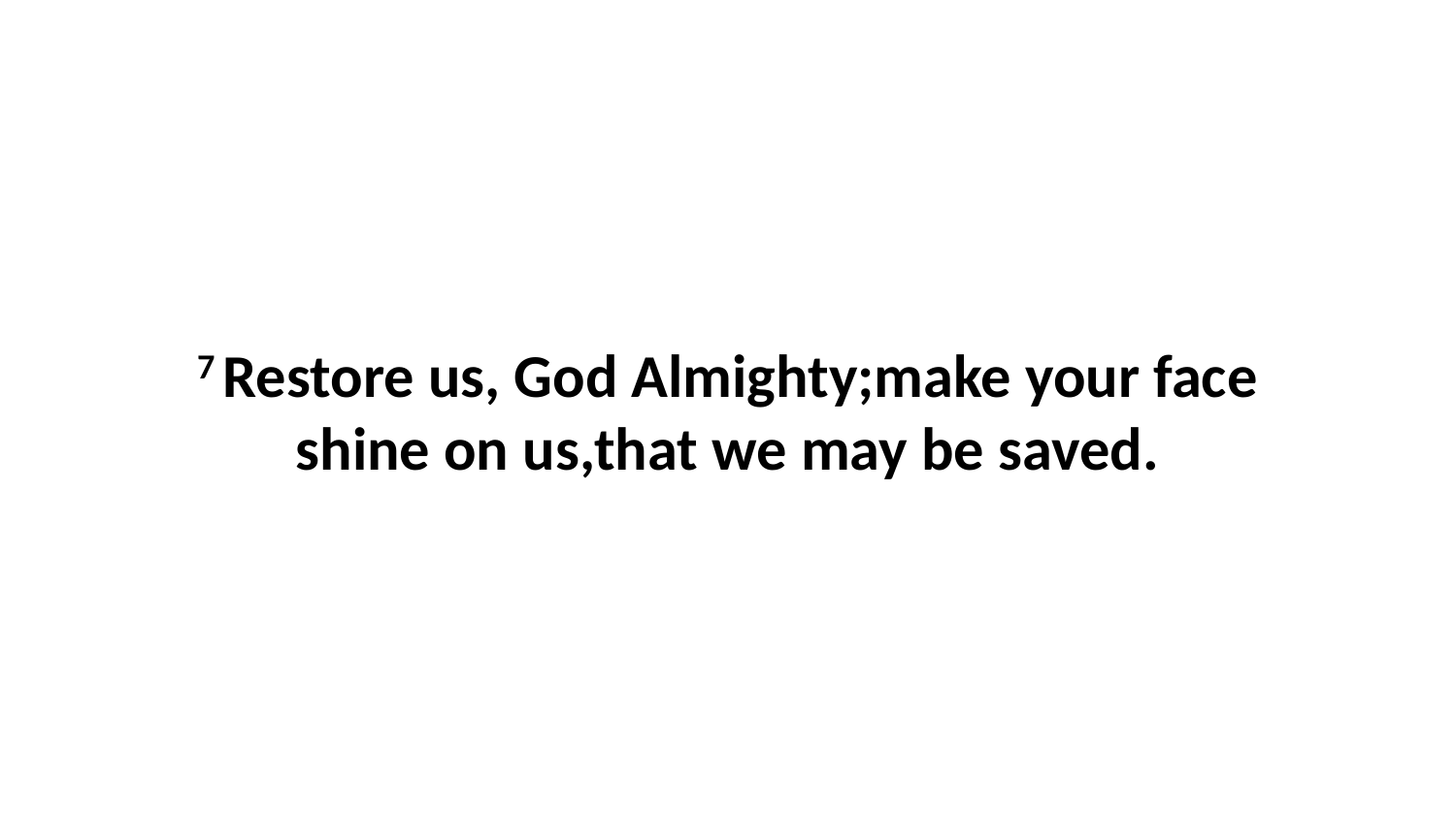

7 Restore us, God Almighty;make your face shine on us,that we may be saved.